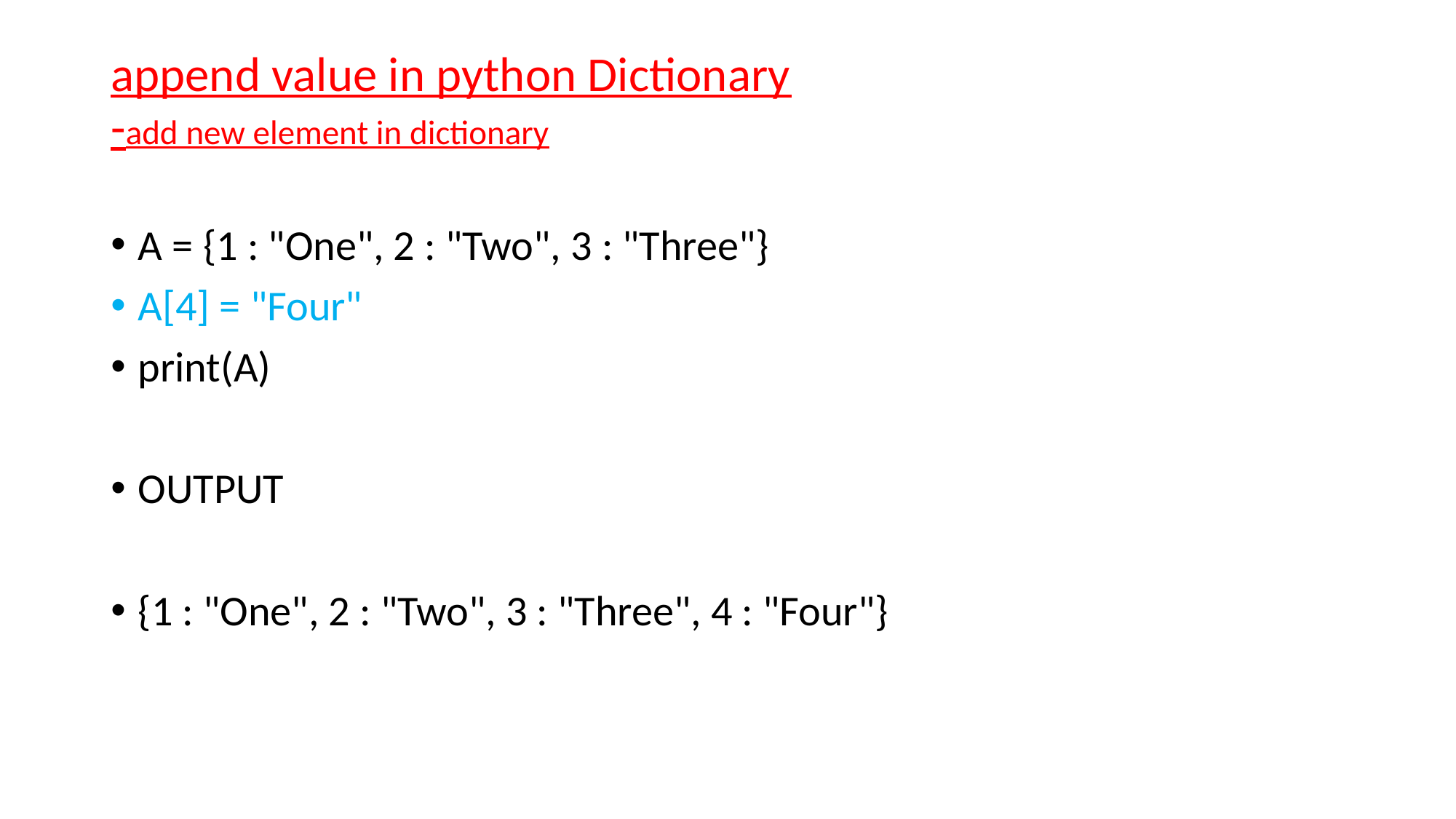

# append value in python Dictionary -add new element in dictionary
A = {1 : "One", 2 : "Two", 3 : "Three"}
A[4] = "Four"
print(A)

OUTPUT

{1 : "One", 2 : "Two", 3 : "Three", 4 : "Four"}